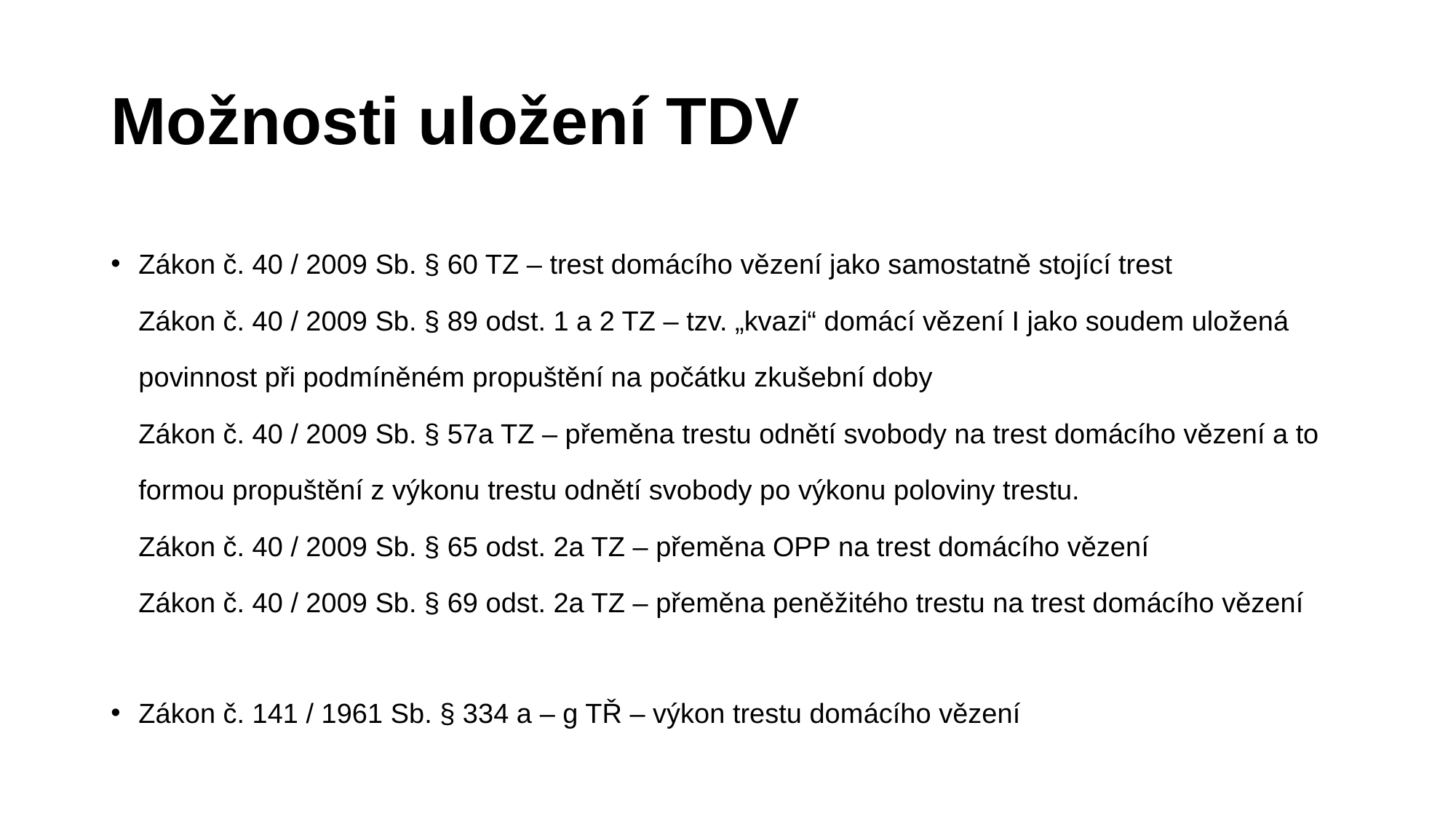

# Možnosti uložení TDV
Zákon č. 40 / 2009 Sb. § 60 TZ – trest domácího vězení jako samostatně stojící trest
Zákon č. 40 / 2009 Sb. § 89 odst. 1 a 2 TZ – tzv. „kvazi“ domácí vězení I jako soudem uložená povinnost při podmíněném propuštění na počátku zkušební doby
Zákon č. 40 / 2009 Sb. § 57a TZ – přeměna trestu odnětí svobody na trest domácího vězení a to formou propuštění z výkonu trestu odnětí svobody po výkonu poloviny trestu.
Zákon č. 40 / 2009 Sb. § 65 odst. 2a TZ – přeměna OPP na trest domácího vězení
Zákon č. 40 / 2009 Sb. § 69 odst. 2a TZ – přeměna peněžitého trestu na trest domácího vězení

Zákon č. 141 / 1961 Sb. § 334 a – g TŘ – výkon trestu domácího vězení